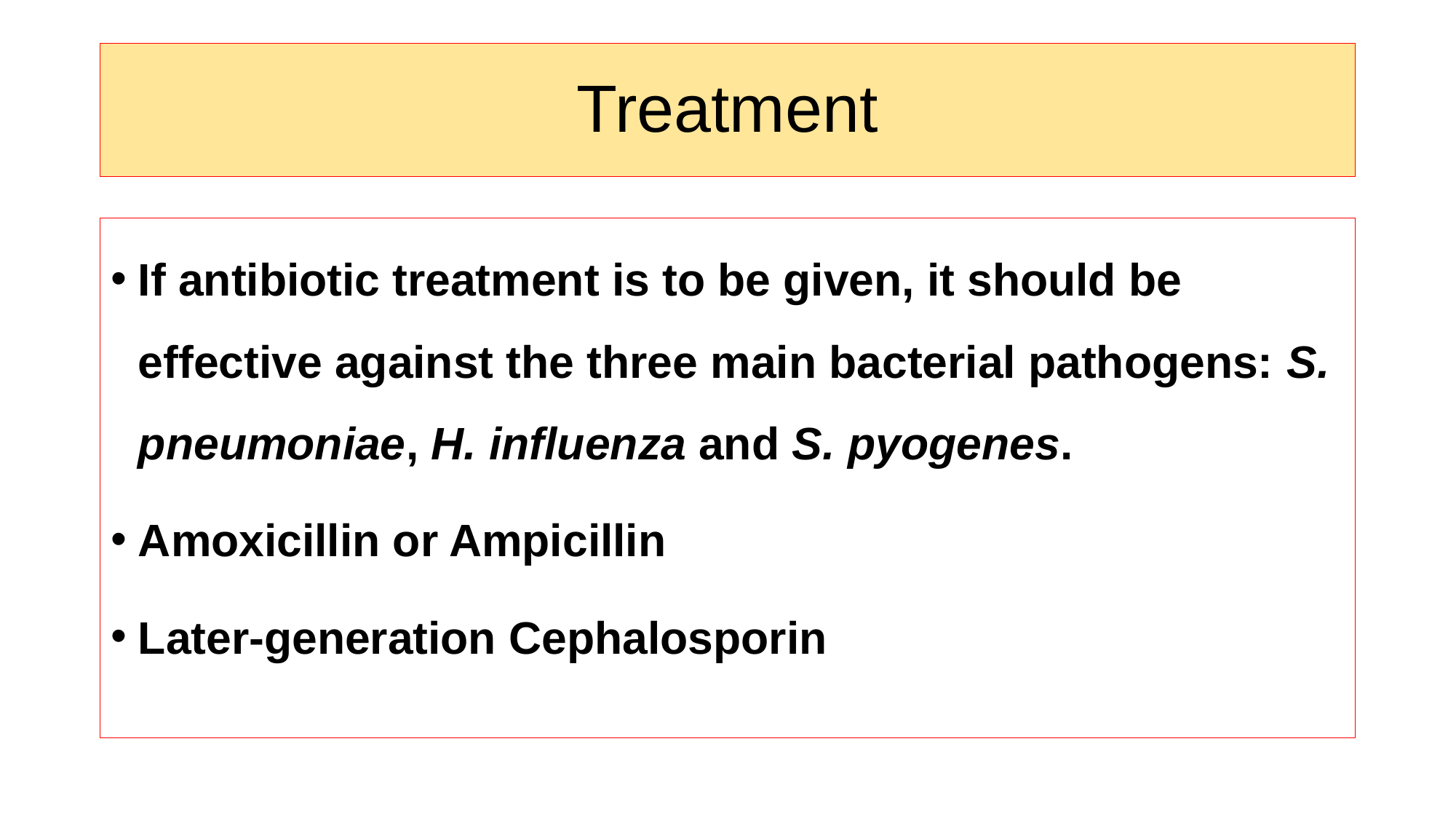

# Treatment
If antibiotic treatment is to be given, it should be effective against the three main bacterial pathogens: S. pneumoniae, H. influenza and S. pyogenes.
Amoxicillin or Ampicillin
Later-generation Cephalosporin